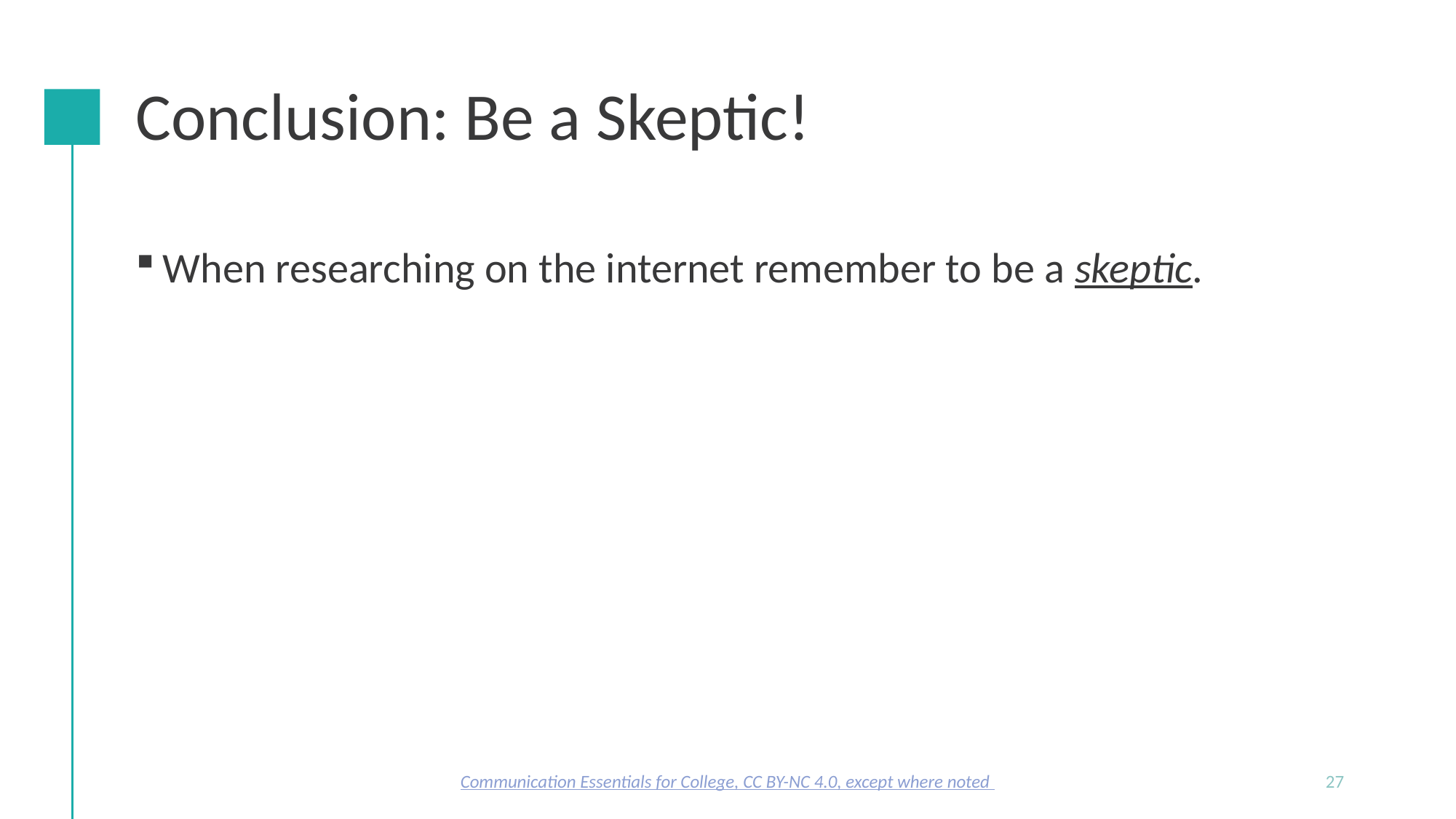

# Conclusion: Be a Skeptic!
When researching on the internet remember to be a skeptic.
Communication Essentials for College, CC BY-NC 4.0, except where noted
27